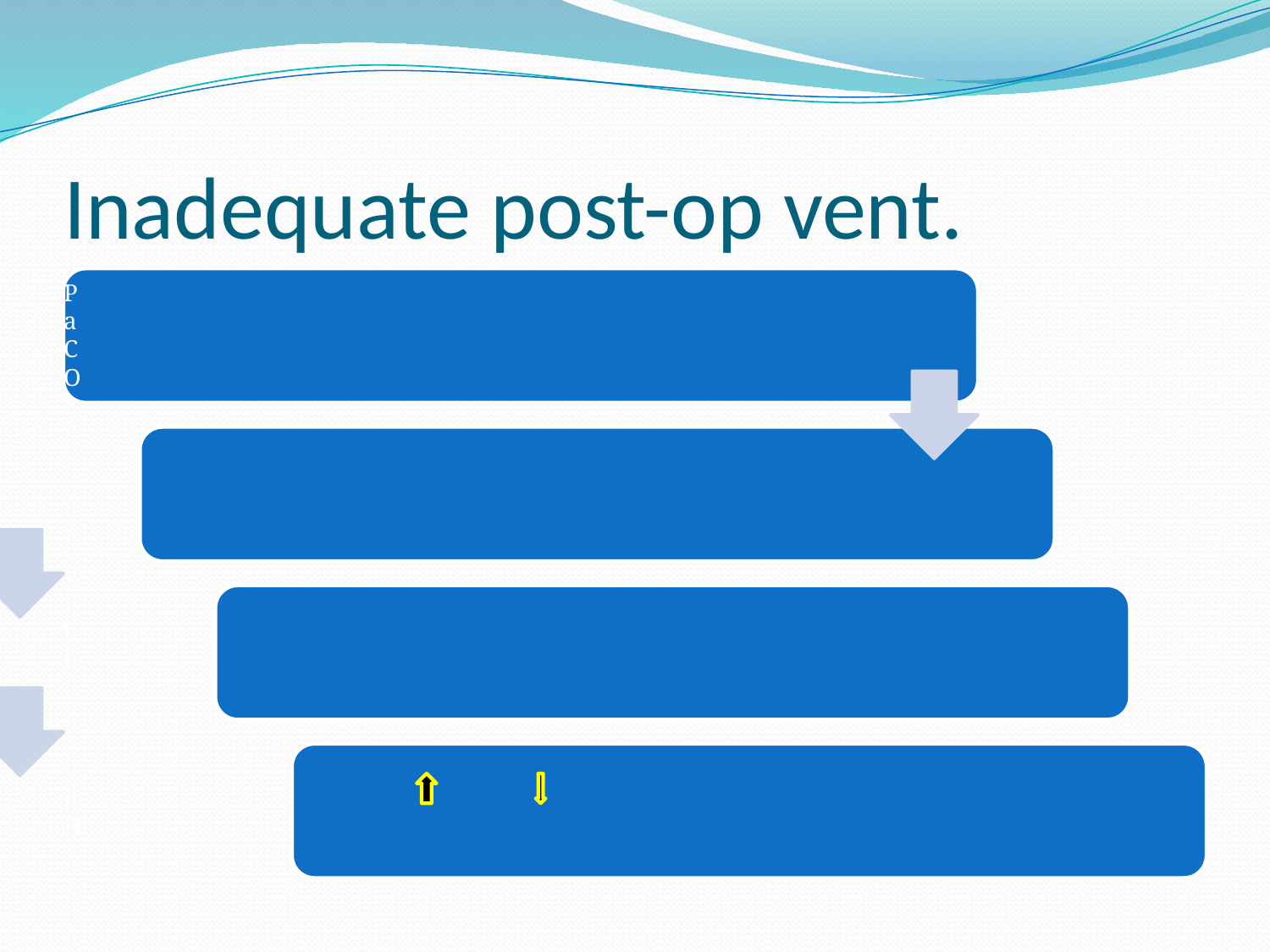

# Inadequate post-op vent.
PaCO2     with    pH